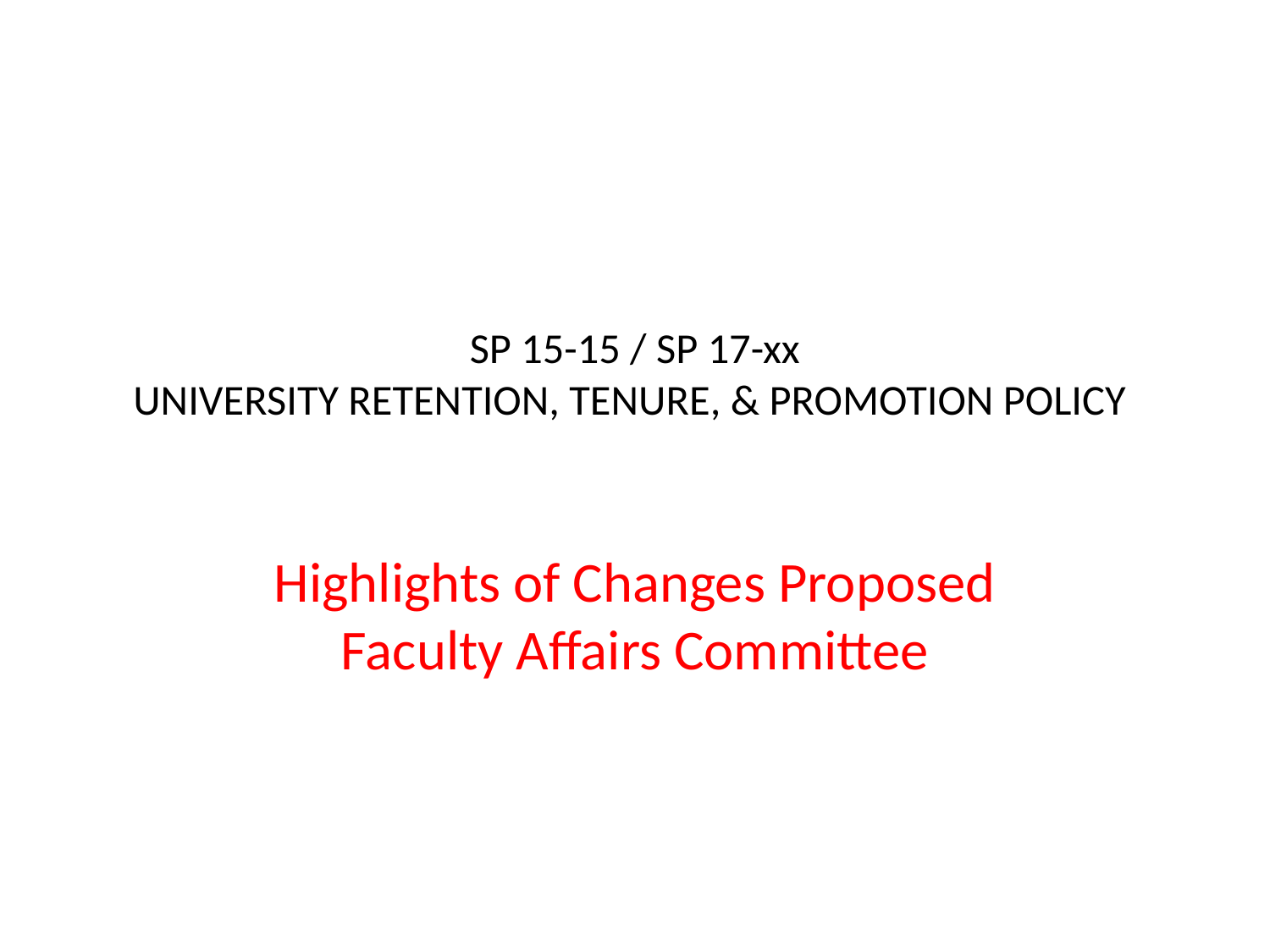

# SP 15-15 / SP 17-xx UNIVERSITY RETENTION, TENURE, & PROMOTION POLICY
Highlights of Changes Proposed
Faculty Affairs Committee